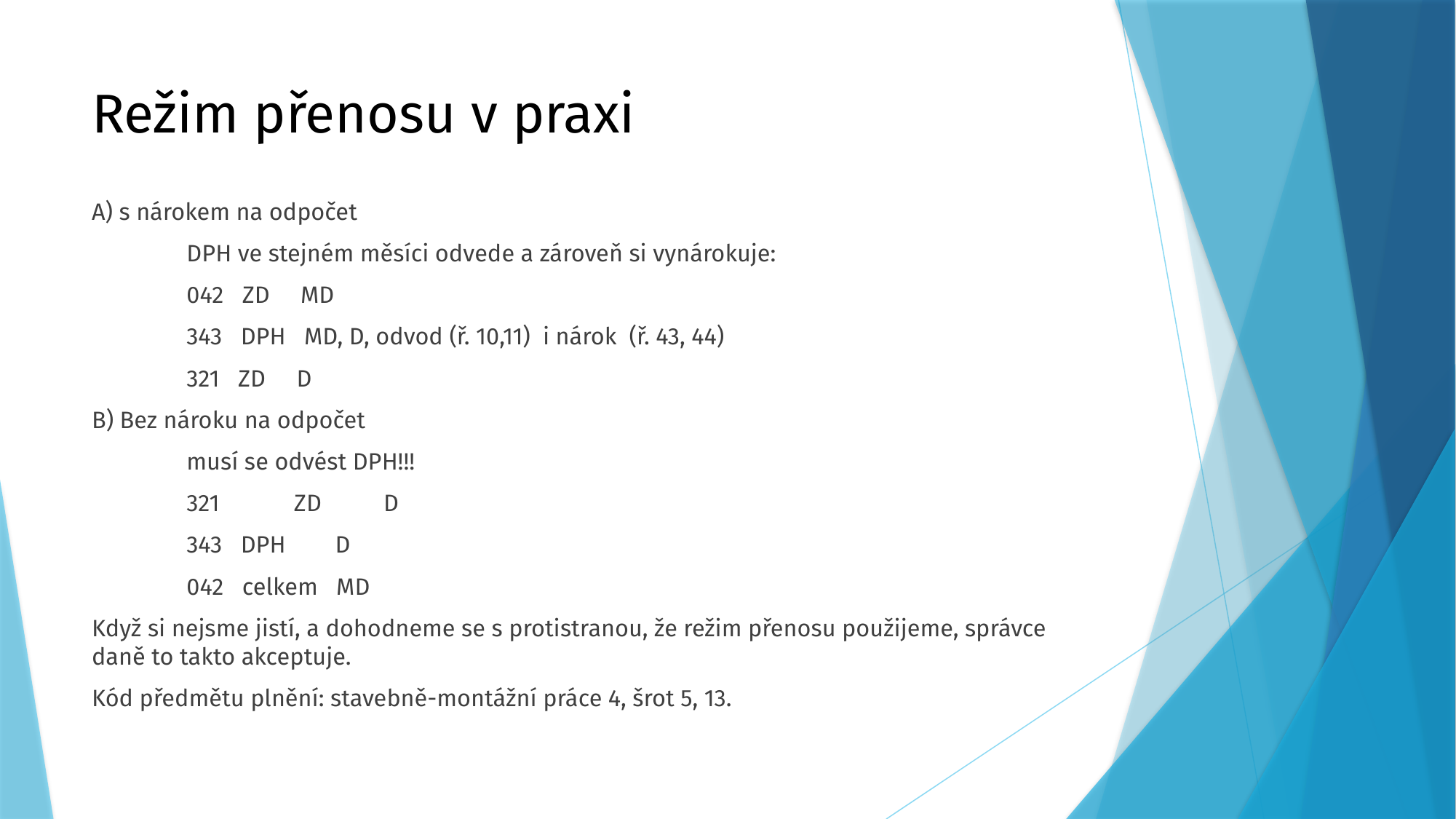

# Režim přenosu v praxi
A) s nárokem na odpočet
	DPH ve stejném měsíci odvede a zároveň si vynárokuje:
	042   ZD     MD
	343   DPH   MD, D, odvod (ř. 10,11)  i nárok  (ř. 43, 44)
	321   ZD     D
B) Bez nároku na odpočet
	musí se odvést DPH!!!
	321 	  ZD          D
	343   DPH        D
	042   celkem   MD
Když si nejsme jistí, a dohodneme se s protistranou, že režim přenosu použijeme, správce daně to takto akceptuje.
Kód předmětu plnění: stavebně-montážní práce 4, šrot 5, 13.